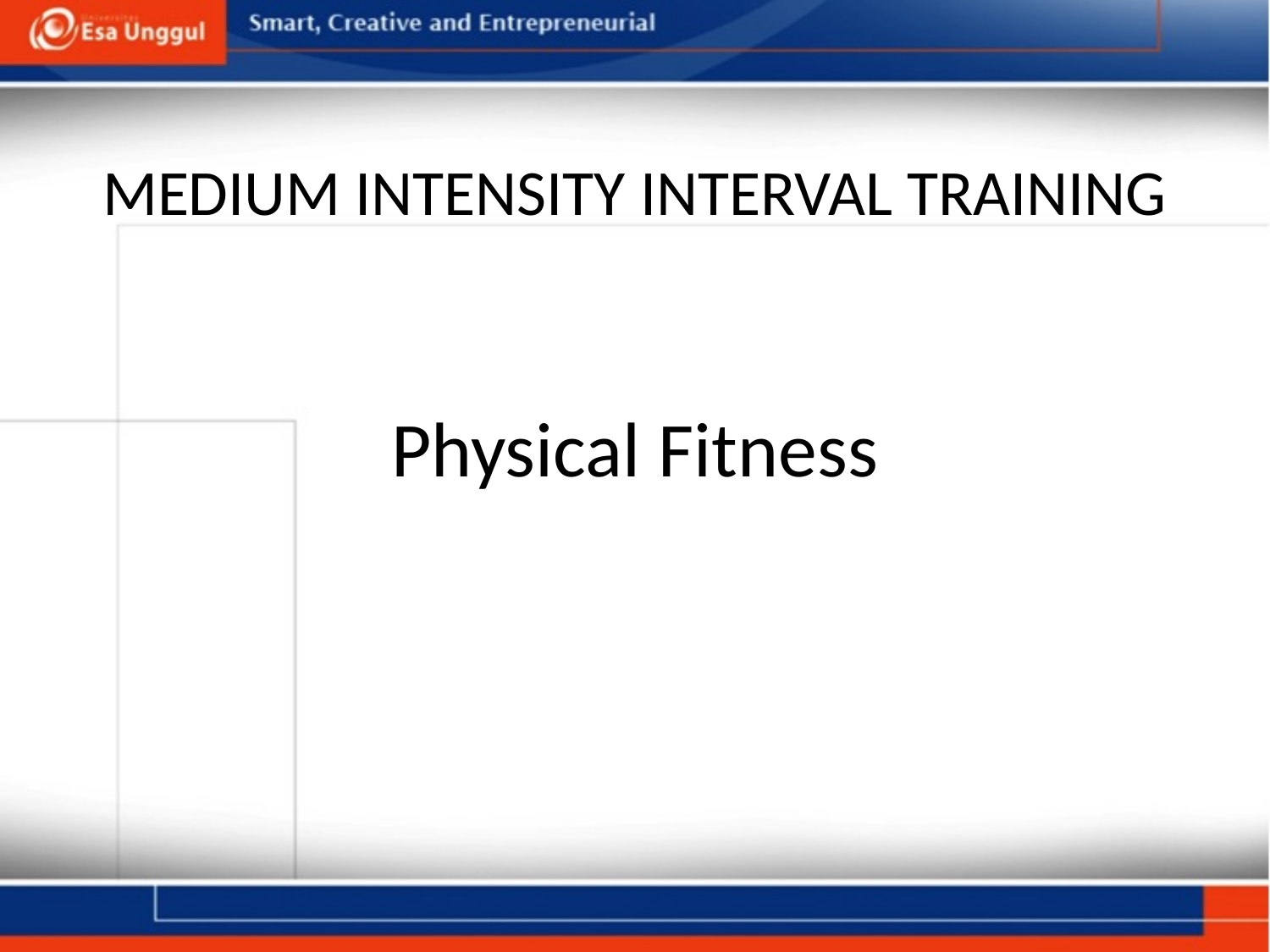

# MEDIUM INTENSITY INTERVAL TRAINING

Physical Fitness